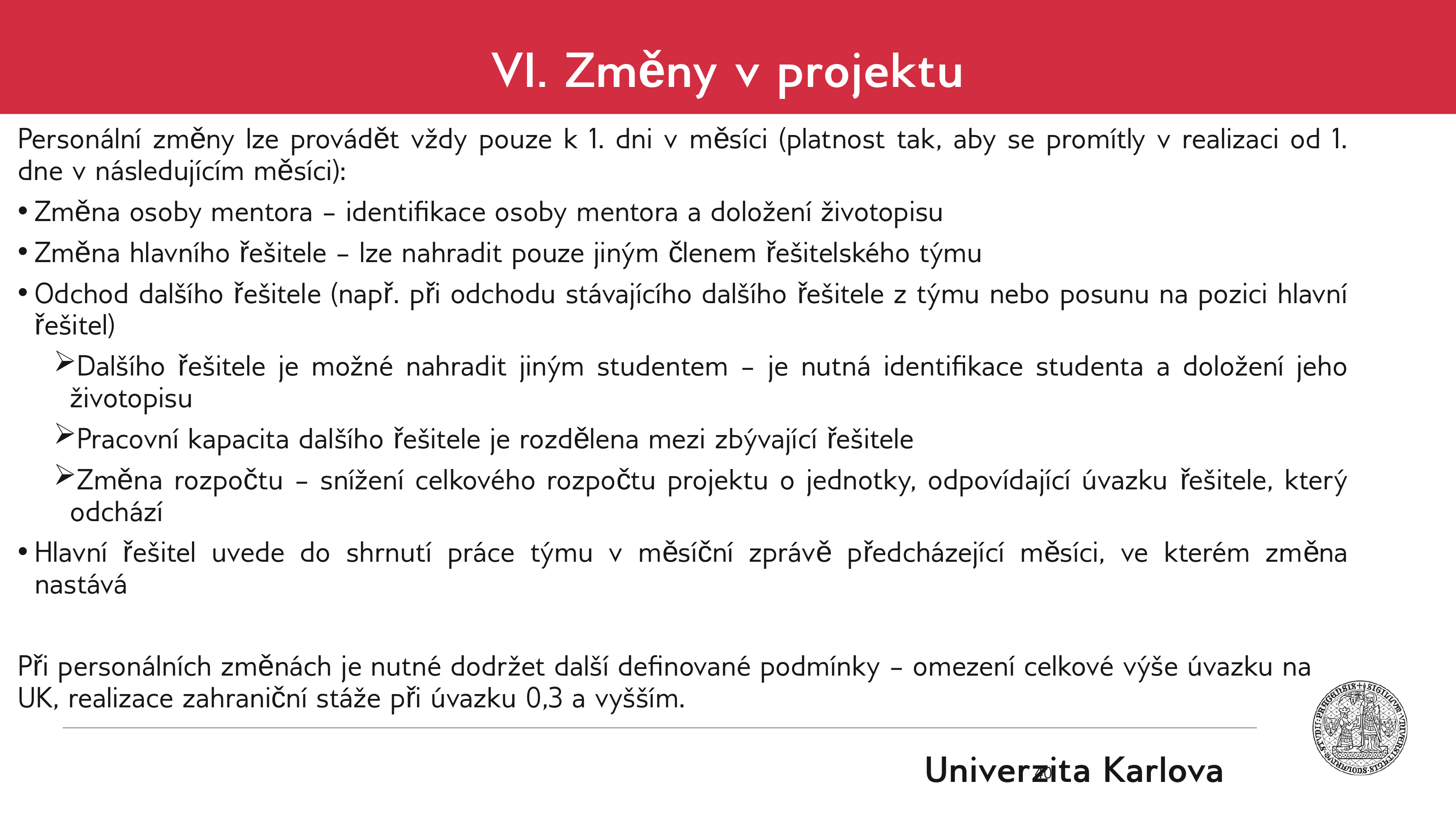

VI. Změny v projektu
Personální změny lze provádět vždy pouze k 1. dni v měsíci (platnost tak, aby se promítly v realizaci od 1. dne v následujícím měsíci):
Změna osoby mentora – identifikace osoby mentora a doložení životopisu
Změna hlavního řešitele – lze nahradit pouze jiným členem řešitelského týmu
Odchod dalšího řešitele (např. při odchodu stávajícího dalšího řešitele z týmu nebo posunu na pozici hlavní řešitel)
Dalšího řešitele je možné nahradit jiným studentem – je nutná identifikace studenta a doložení jeho životopisu
Pracovní kapacita dalšího řešitele je rozdělena mezi zbývající řešitele
Změna rozpočtu – snížení celkového rozpočtu projektu o jednotky, odpovídající úvazku řešitele, který odchází
Hlavní řešitel uvede do shrnutí práce týmu v měsíční zprávě předcházející měsíci, ve kterém změna nastává

Při personálních změnách je nutné dodržet další definované podmínky – omezení celkové výše úvazku na UK, realizace zahraniční stáže při úvazku 0,3 a vyšším.
40